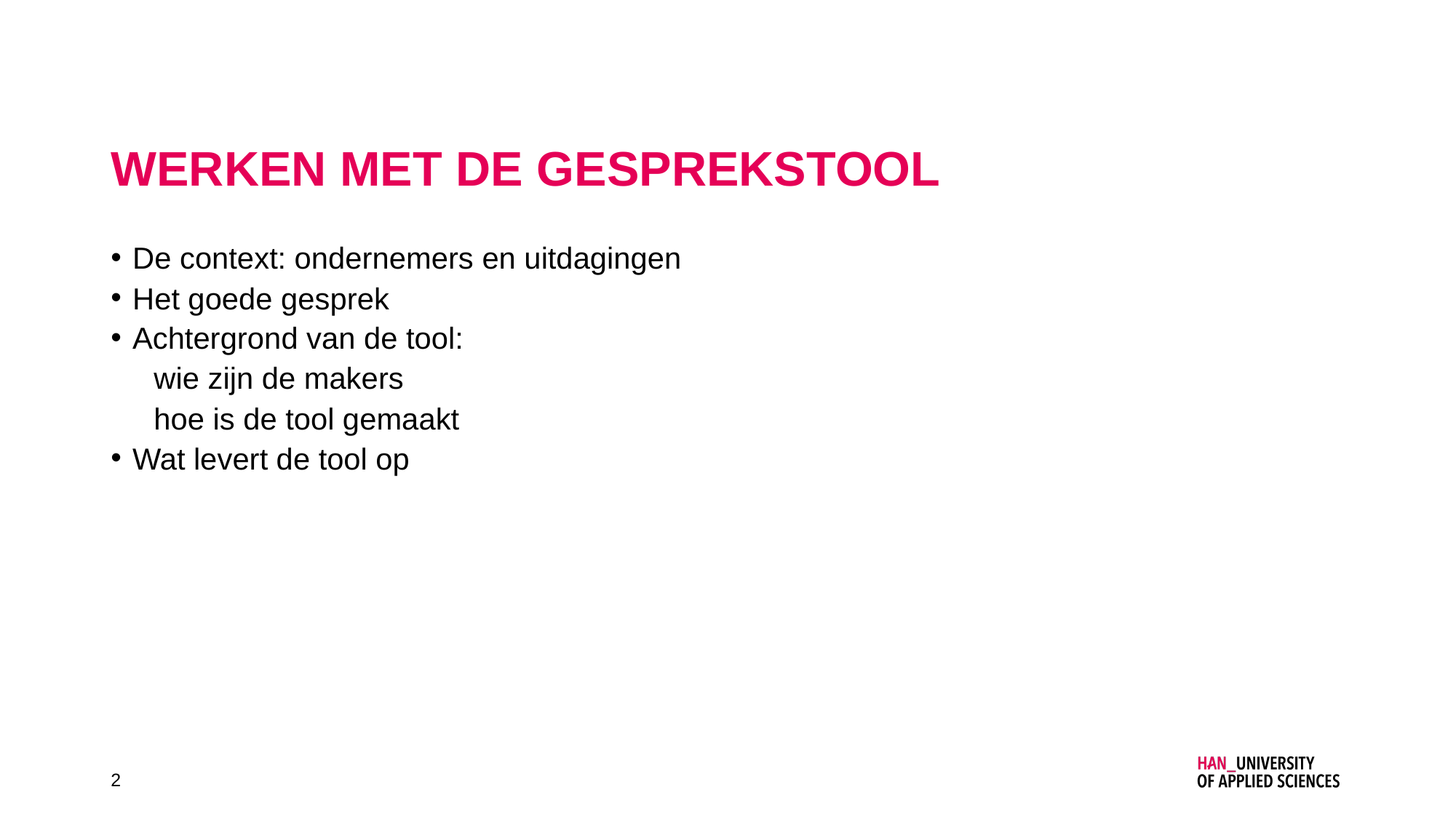

# Werken met de gesprekstool
De context: ondernemers en uitdagingen
Het goede gesprek
Achtergrond van de tool:
wie zijn de makers
hoe is de tool gemaakt
Wat levert de tool op
2